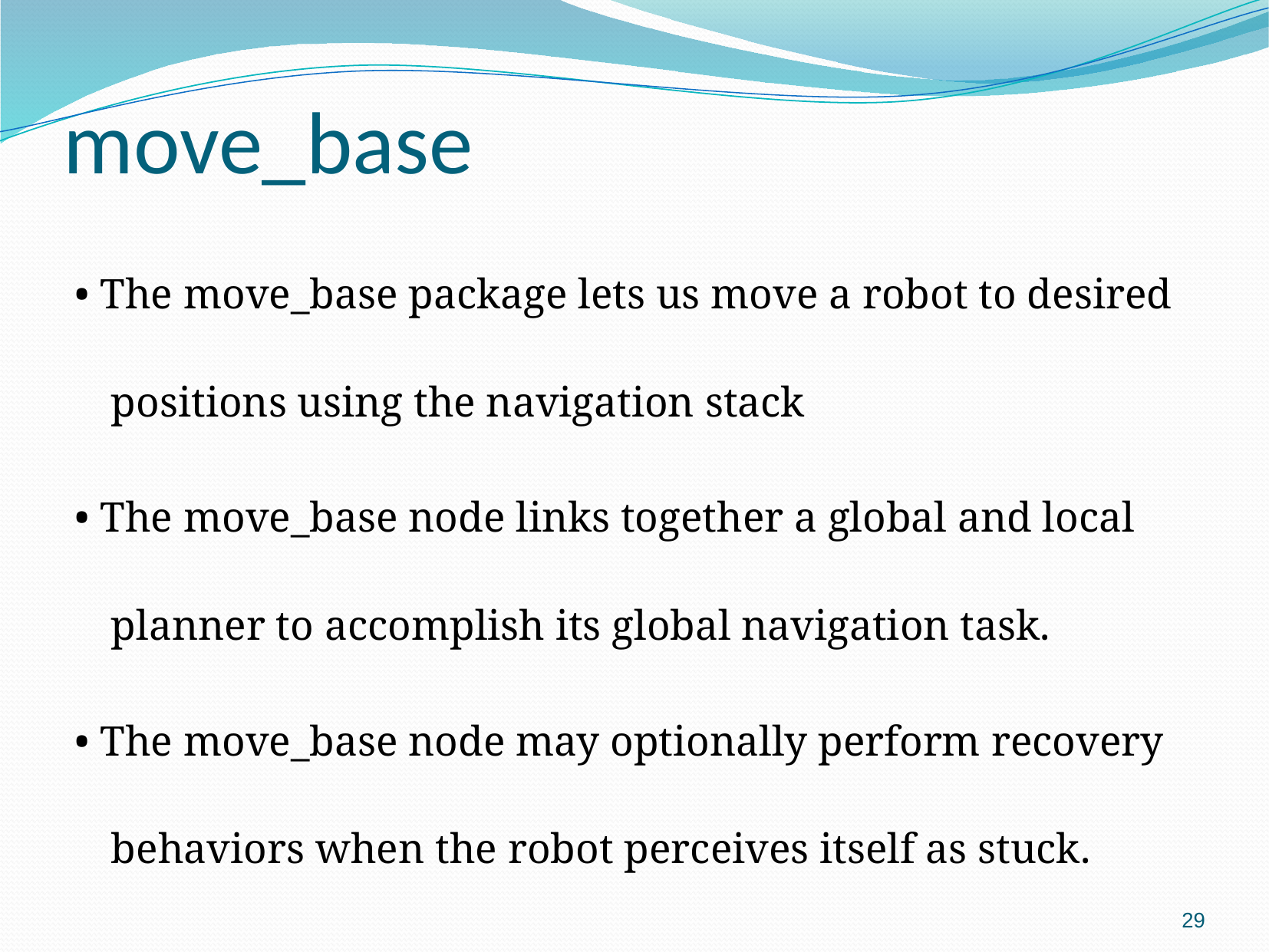

# move_base
• The move_base package lets us move a robot to desired positions using the navigation stack
• The move_base node links together a global and local planner to accomplish its global navigation task.
• The move_base node may optionally perform recovery behaviors when the robot perceives itself as stuck.
29